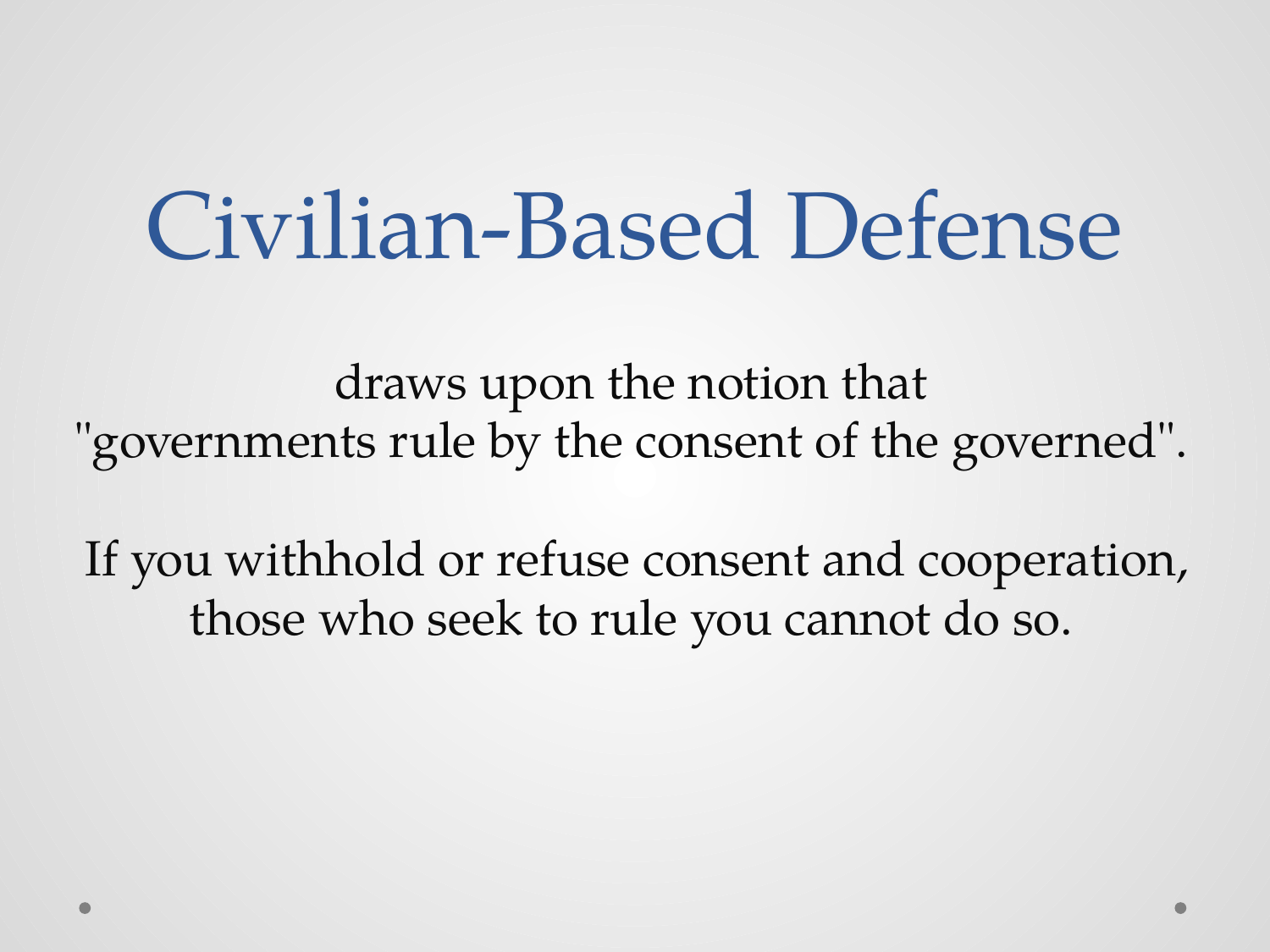

# Civilian-Based Defense

draws upon the notion that
"governments rule by the consent of the governed".

If you withhold or refuse consent and cooperation, those who seek to rule you cannot do so.